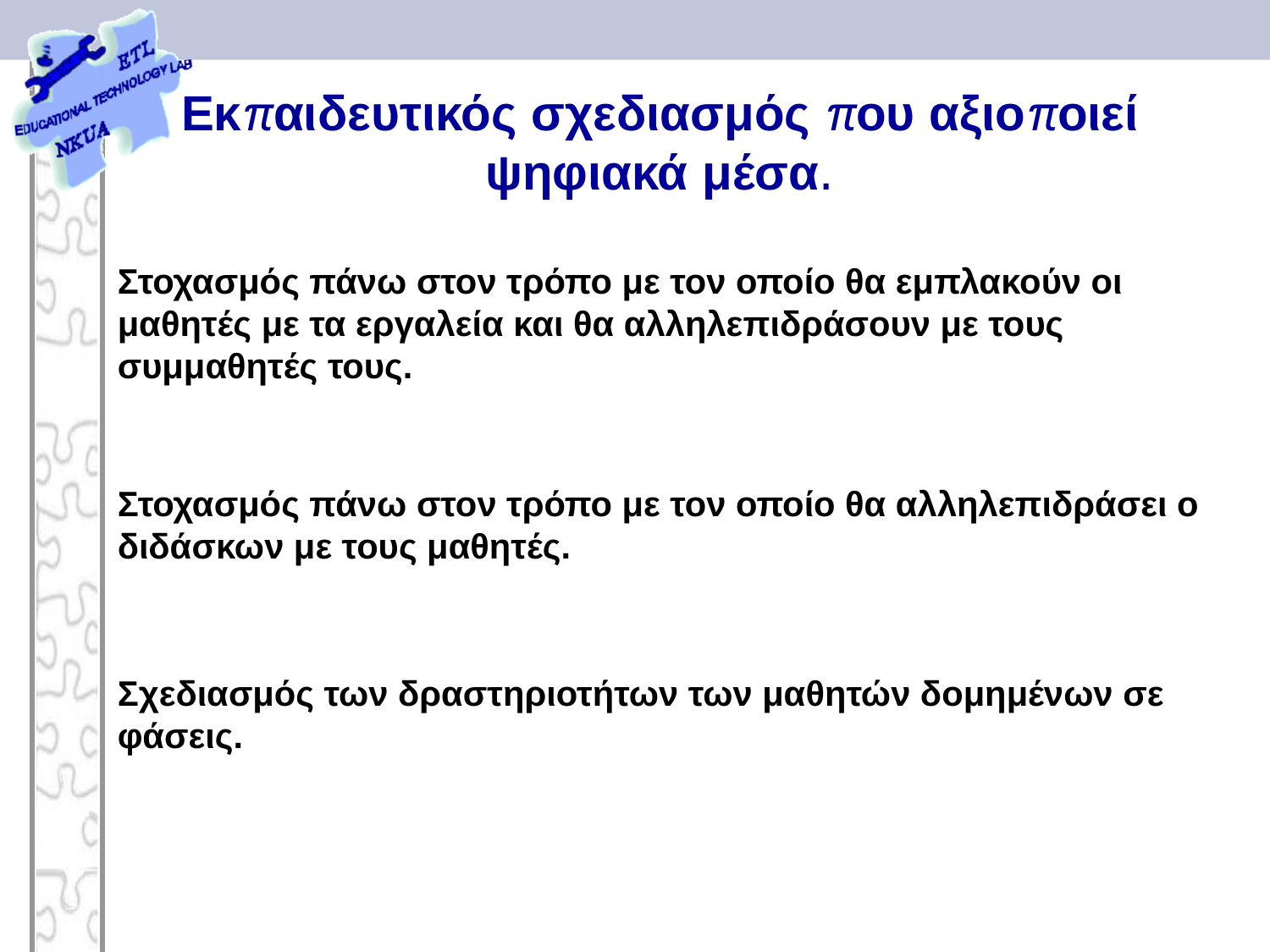

# Εκπαιδευτικός σχεδιασμός που αξιοποιεί ψηφιακά μέσα.
Στοχασμός πάνω στον τρόπο με τον οποίο θα εμπλακούν οι μαθητές με τα εργαλεία και θα αλληλεπιδράσουν με τους συμμαθητές τους.

Στοχασμός πάνω στον τρόπο με τον οποίο θα αλληλεπιδράσει ο διδάσκων με τους μαθητές.

Σχεδιασμός των δραστηριοτήτων των μαθητών δομημένων σε φάσεις.